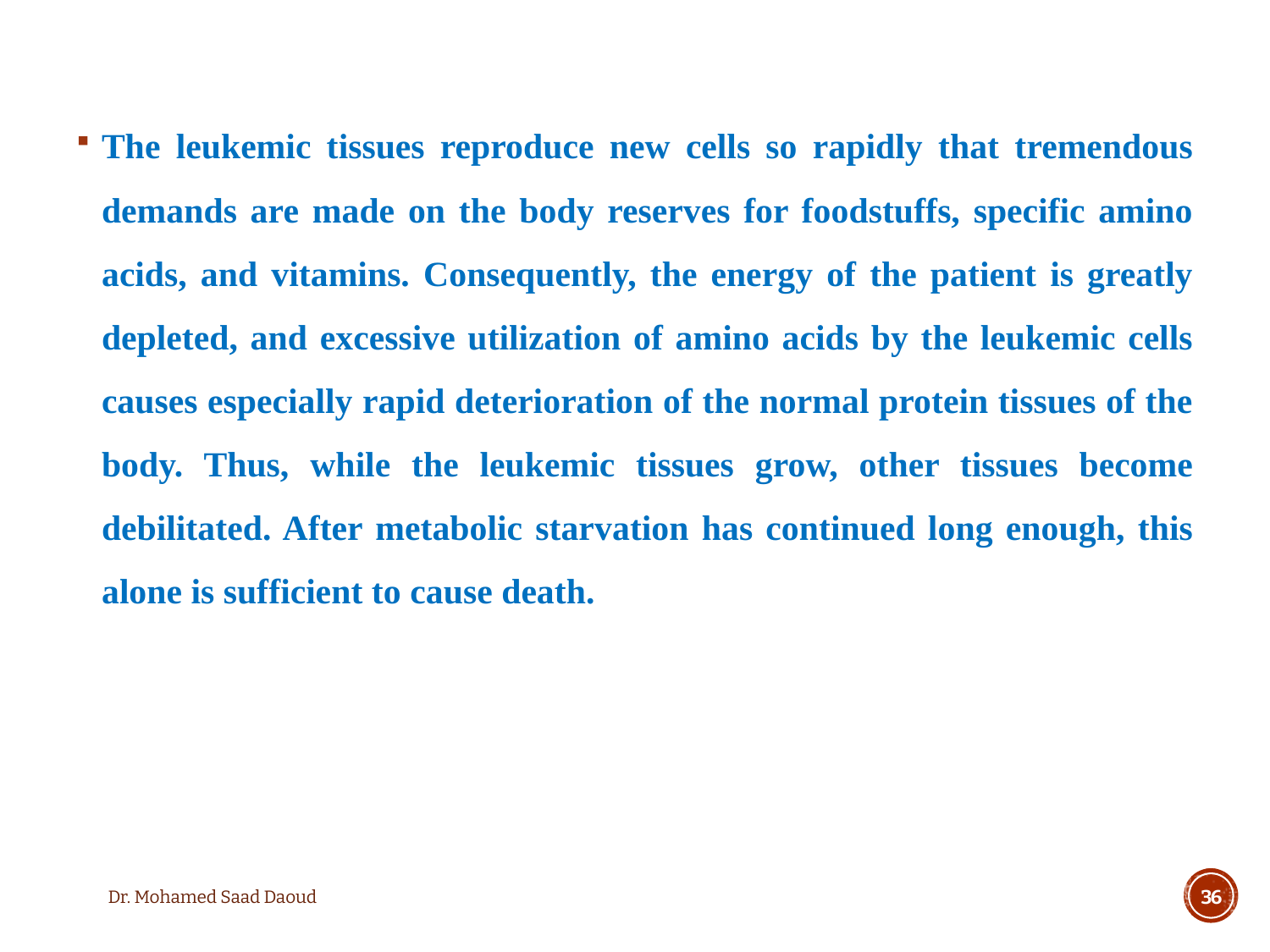

The leukemic tissues reproduce new cells so rapidly that tremendous demands are made on the body reserves for foodstuffs, specific amino acids, and vitamins. Consequently, the energy of the patient is greatly depleted, and excessive utilization of amino acids by the leukemic cells causes especially rapid deterioration of the normal protein tissues of the body. Thus, while the leukemic tissues grow, other tissues become debilitated. After metabolic starvation has continued long enough, this alone is sufficient to cause death.
Dr. Mohamed Saad Daoud
36